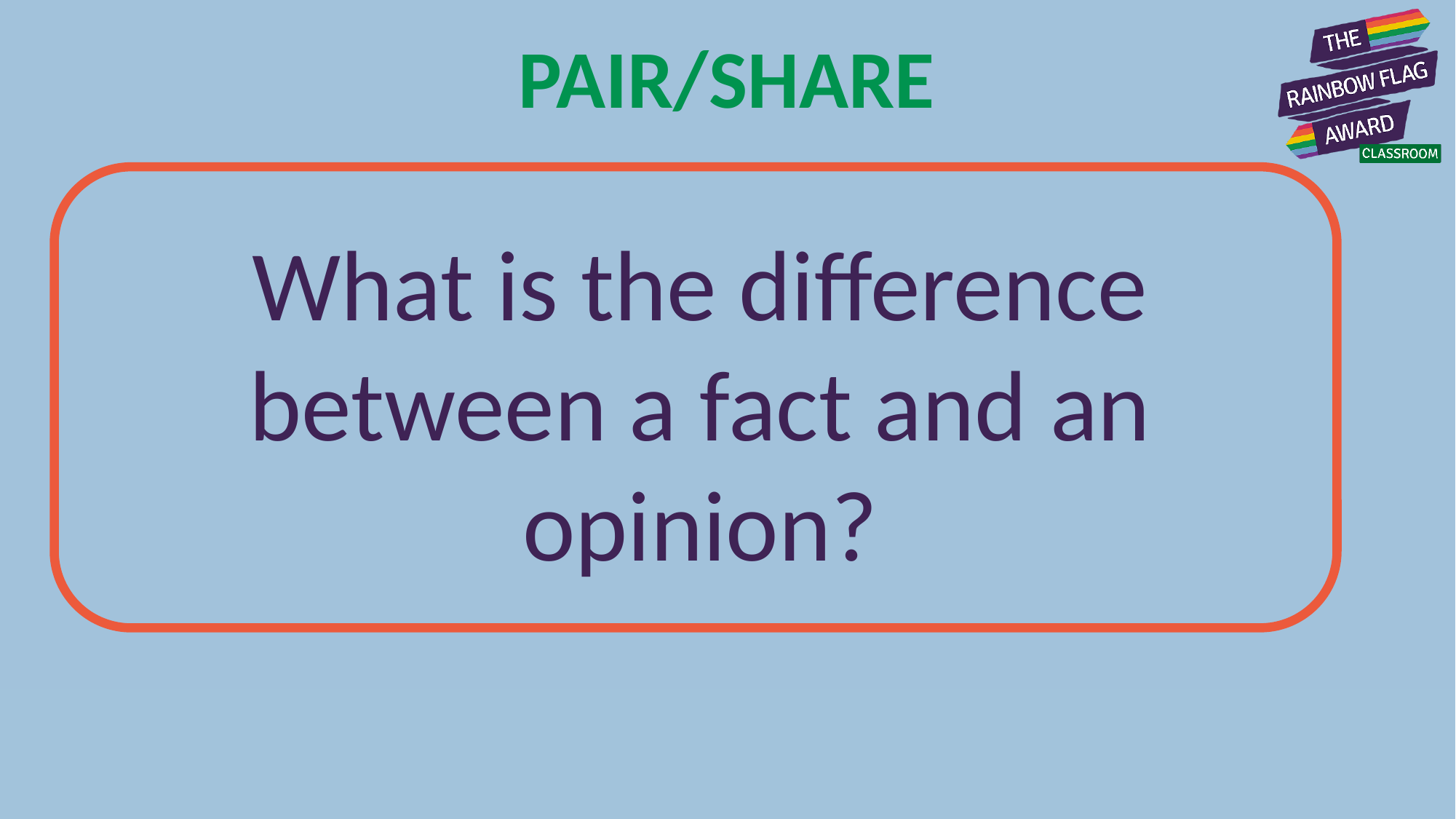

What is the difference between a fact and an opinion?